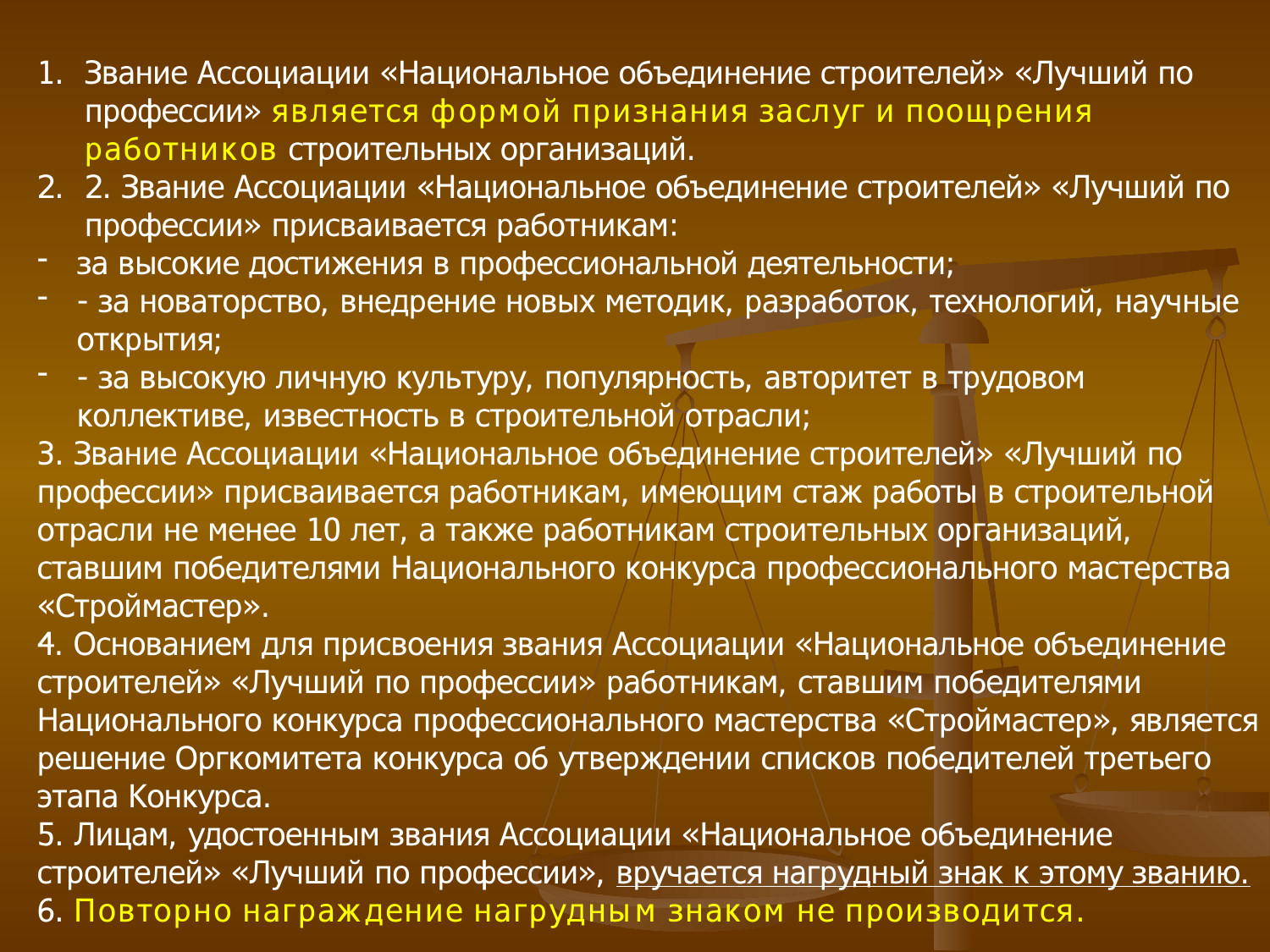

Звание Ассоциации «Национальное объединение строителей» «Лучший по профессии» является формой признания заслуг и поощрения работников строительных организаций.
2. Звание Ассоциации «Национальное объединение строителей» «Лучший по профессии» присваивается работникам:
за высокие достижения в профессиональной деятельности;
- за новаторство, внедрение новых методик, разработок, технологий, научные открытия;
- за высокую личную культуру, популярность, авторитет в трудовом коллективе, известность в строительной отрасли;
3. Звание Ассоциации «Национальное объединение строителей» «Лучший по профессии» присваивается работникам, имеющим стаж работы в строительной отрасли не менее 10 лет, а также работникам строительных организаций, ставшим победителями Национального конкурса профессионального мастерства «Строймастер».
4. Основанием для присвоения звания Ассоциации «Национальное объединение строителей» «Лучший по профессии» работникам, ставшим победителями Национального конкурса профессионального мастерства «Строймастер», является решение Оргкомитета конкурса об утверждении списков победителей третьего этапа Конкурса.
5. Лицам, удостоенным звания Ассоциации «Национальное объединение строителей» «Лучший по профессии», вручается нагрудный знак к этому званию. 6. Повторно награждение нагрудным знаком не производится.